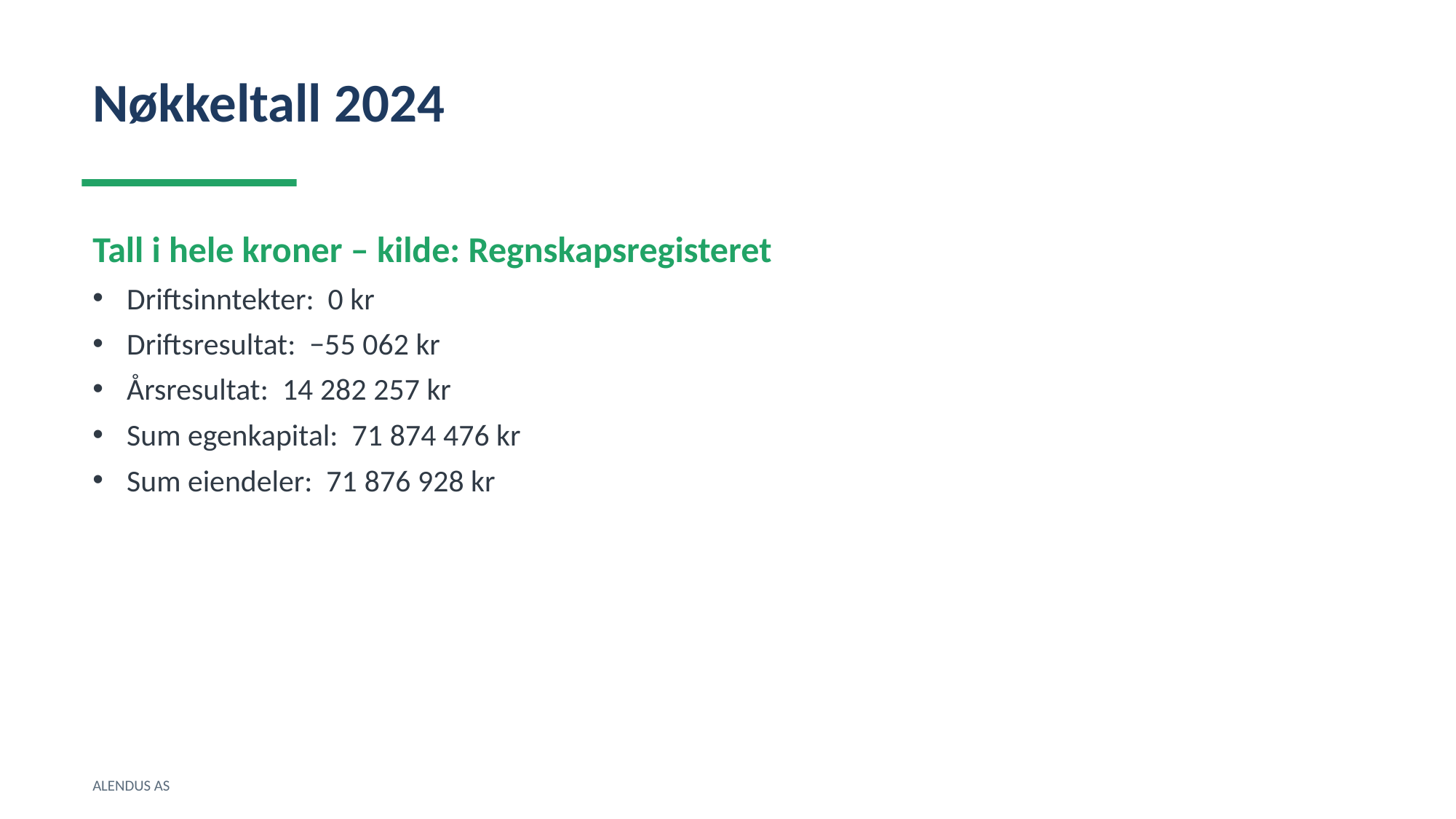

Nøkkeltall 2024

Tall i hele kroner – kilde: Regnskapsregisteret
Driftsinntekter:  0 kr
Driftsresultat:  −55 062 kr
Årsresultat:  14 282 257 kr
Sum egenkapital:  71 874 476 kr
Sum eiendeler:  71 876 928 kr
ALENDUS AS